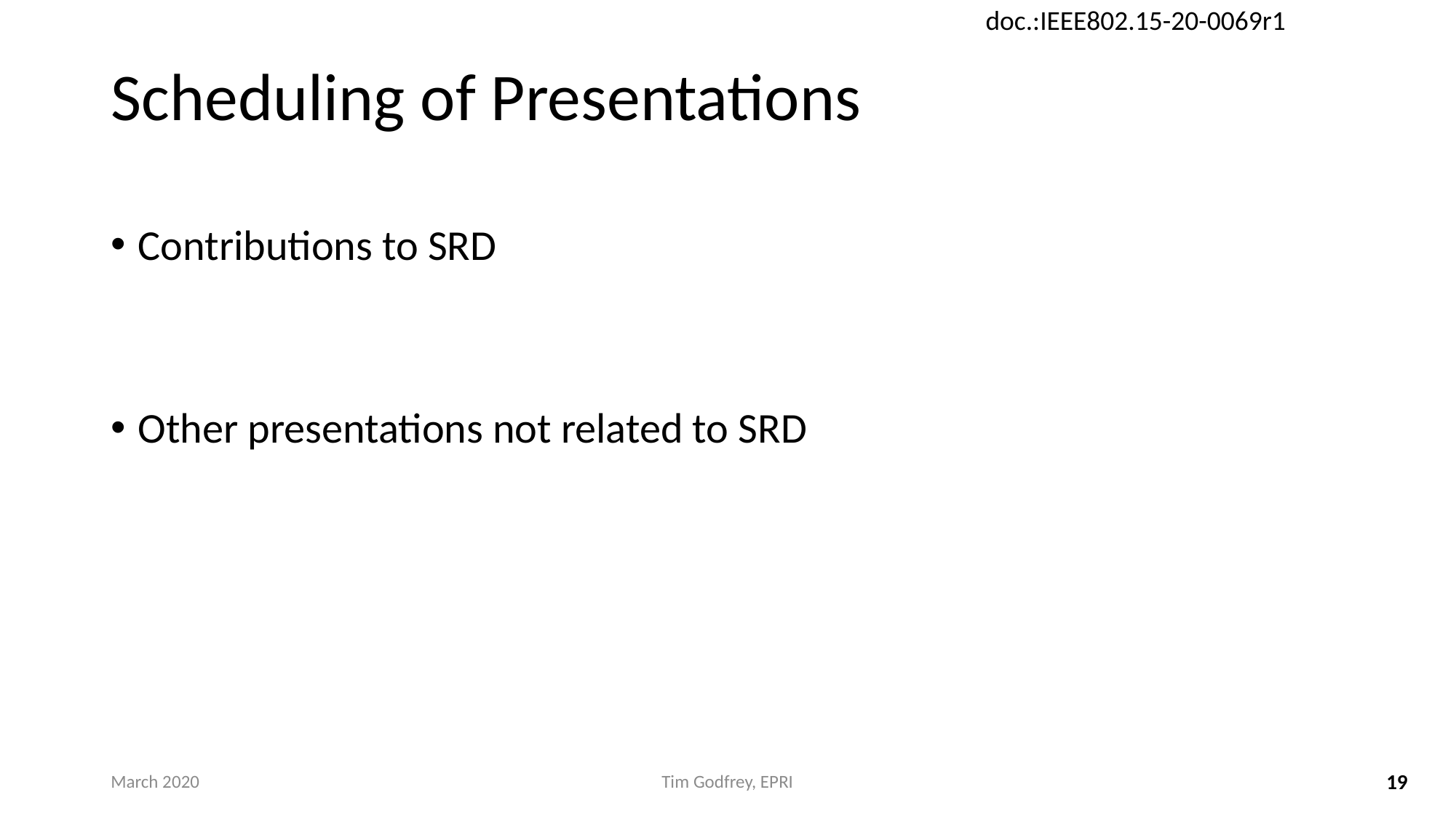

# Scheduling of Presentations
Contributions to SRD

Other presentations not related to SRD

March 2020
Tim Godfrey, EPRI
19